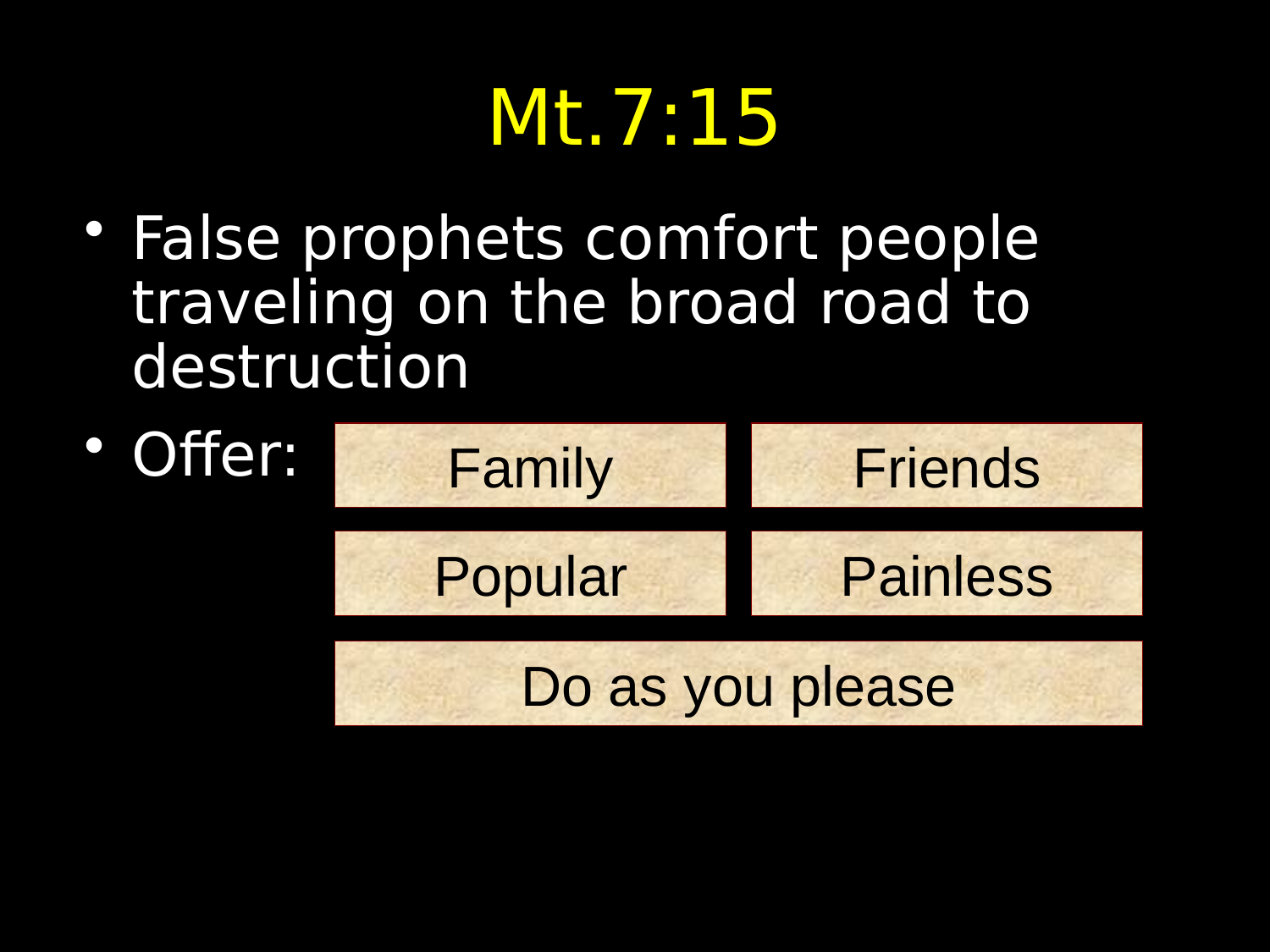

# Mt.7:15
False prophets comfort people traveling on the broad road to destruction
Offer:
Family
Friends
Popular
Painless
Do as you please